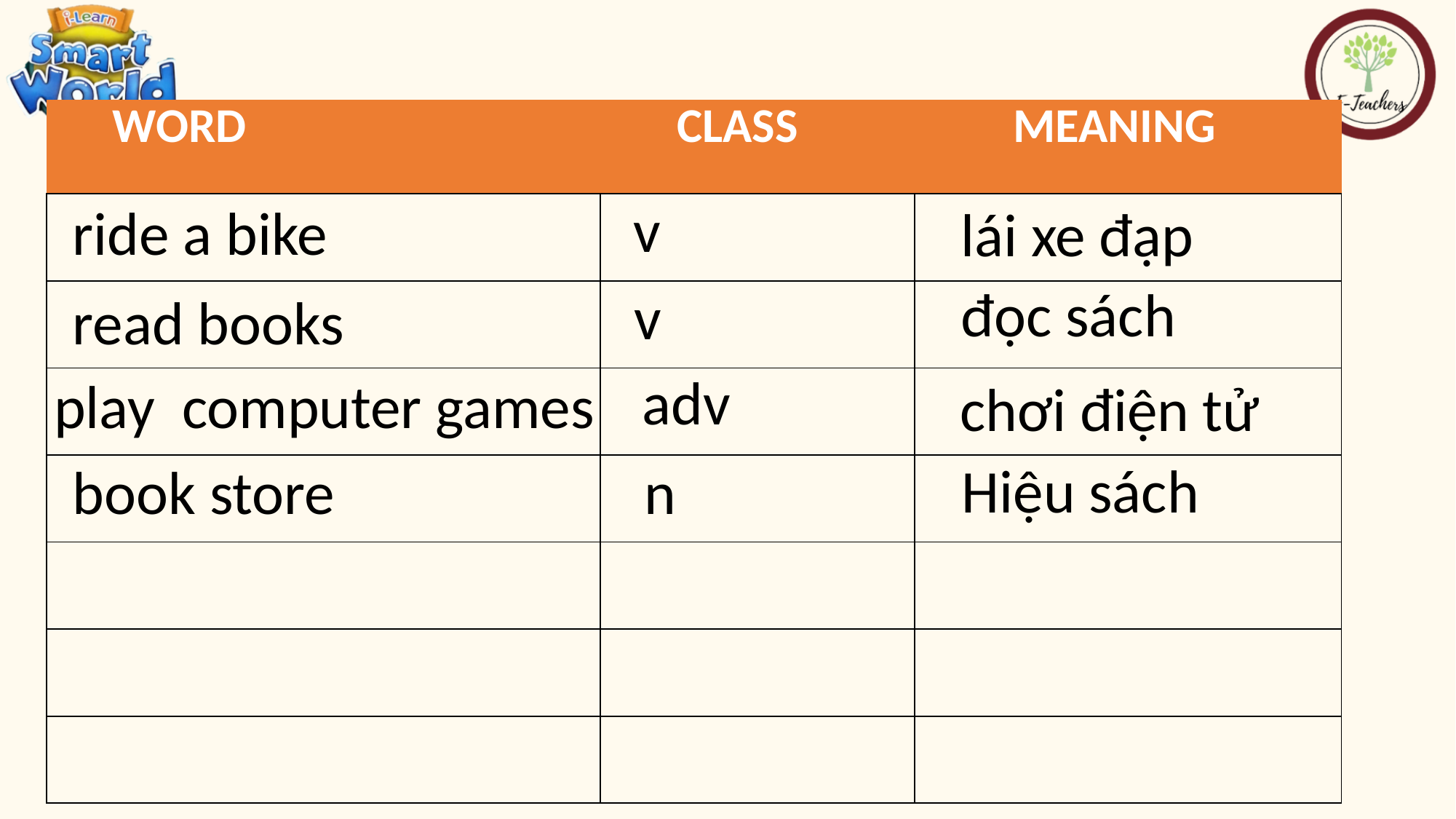

| WORD | CLASS | MEANING |
| --- | --- | --- |
|  |  |  |
|  |  |  |
|  |  |  |
|  |  |  |
|  |  |  |
|  |  |  |
|  |  |  |
 v
ride a bike
lái xe đạp
đọc sách
 v
read books
 adv
play  computer games
chơi điện tử
Hiệu sách
 n
book store